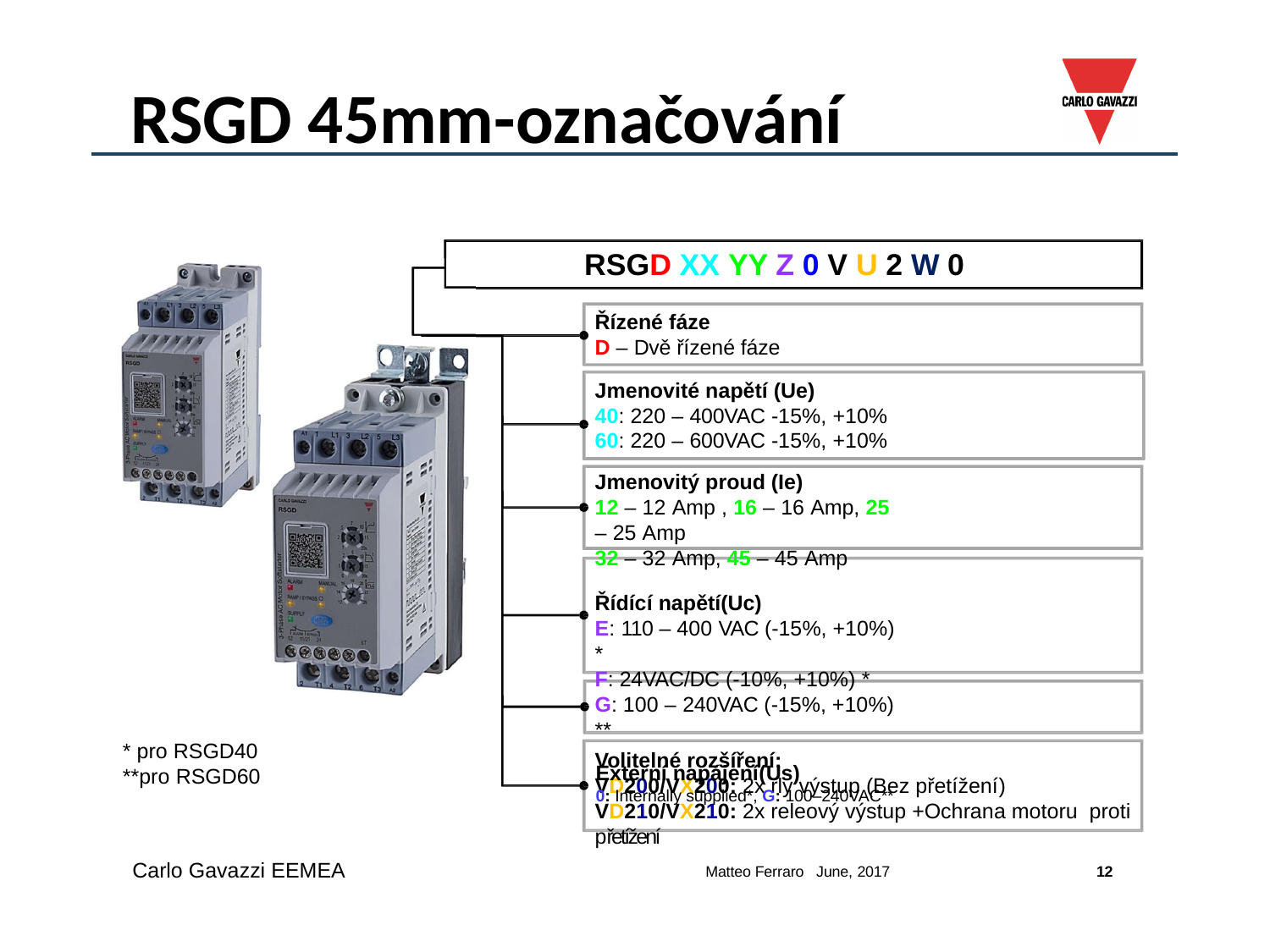

# RSGD 45mm-označování

RSGD XX YY Z 0 V U 2 W 0

Řízené fáze
D – Dvě řízené fáze
Jmenovité napětí (Ue)           40: 220 – 400VAC -15%, +10%
60: 220 – 600VAC -15%, +10%
Jmenovitý proud (Ie)
12 – 12 Amp , 16 – 16 Amp, 25 – 25 Amp
32 – 32 Amp, 45 – 45 Amp

Řídící napětí(Uc)
E: 110 – 400 VAC (-15%, +10%) *
F: 24VAC/DC (-10%, +10%) *
G: 100 – 240VAC (-15%, +10%) **
Externí napájení(Us)
0: Internally supplied*, G: 100–240VAC**

* pro RSGD40
**pro RSGD60

Volitelné rozšíření:
VD200/VX200: 2x rly výstup (Bez přetížení)  VD210/VX210: 2x releový výstup +Ochrana motoru  proti přetížení
Carlo Gavazzi EEMEA
Matteo Ferraro   June, 2017
12